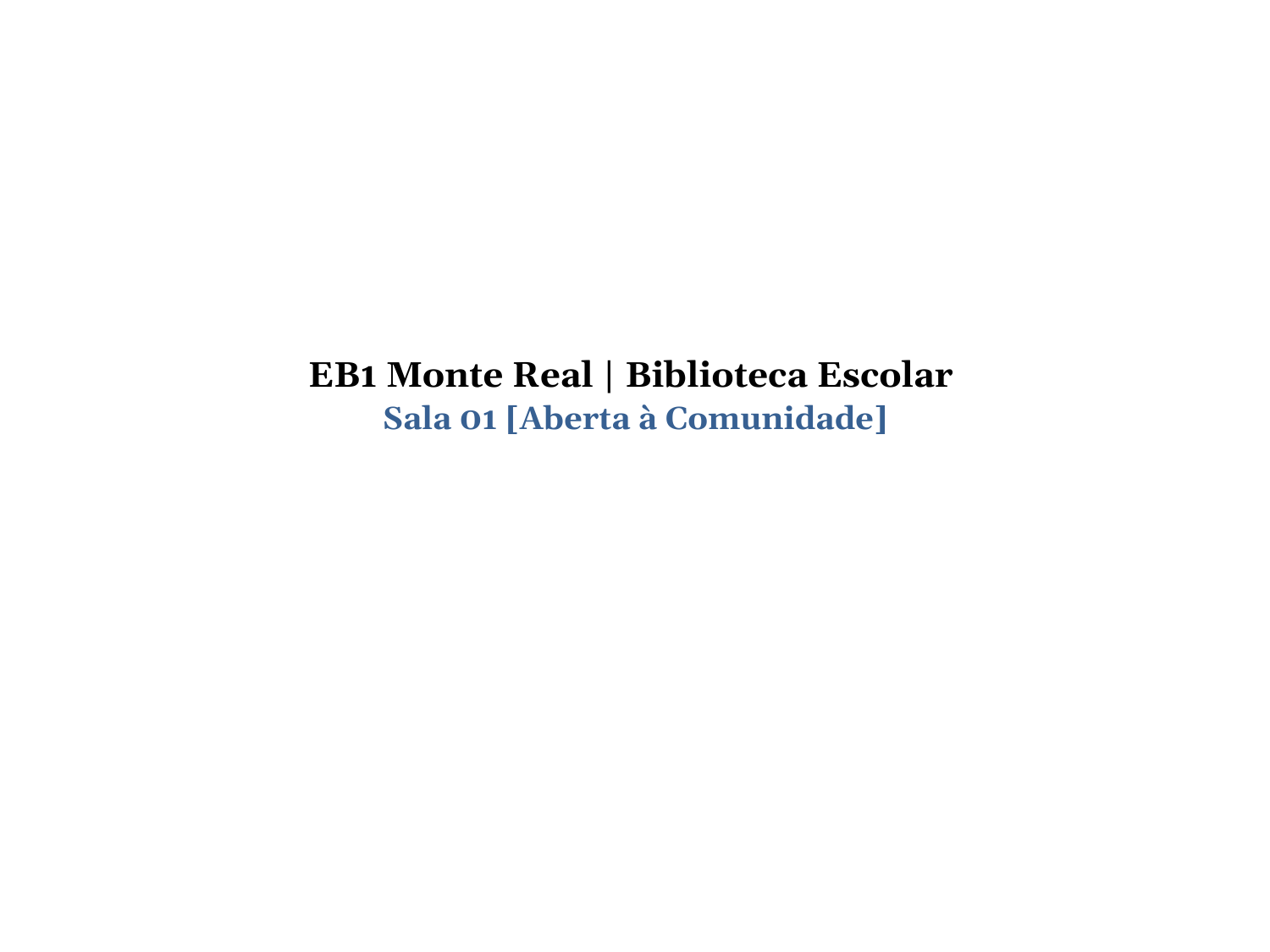

EB1 Monte Real | Biblioteca Escolar
 Sala 01 [Aberta à Comunidade]